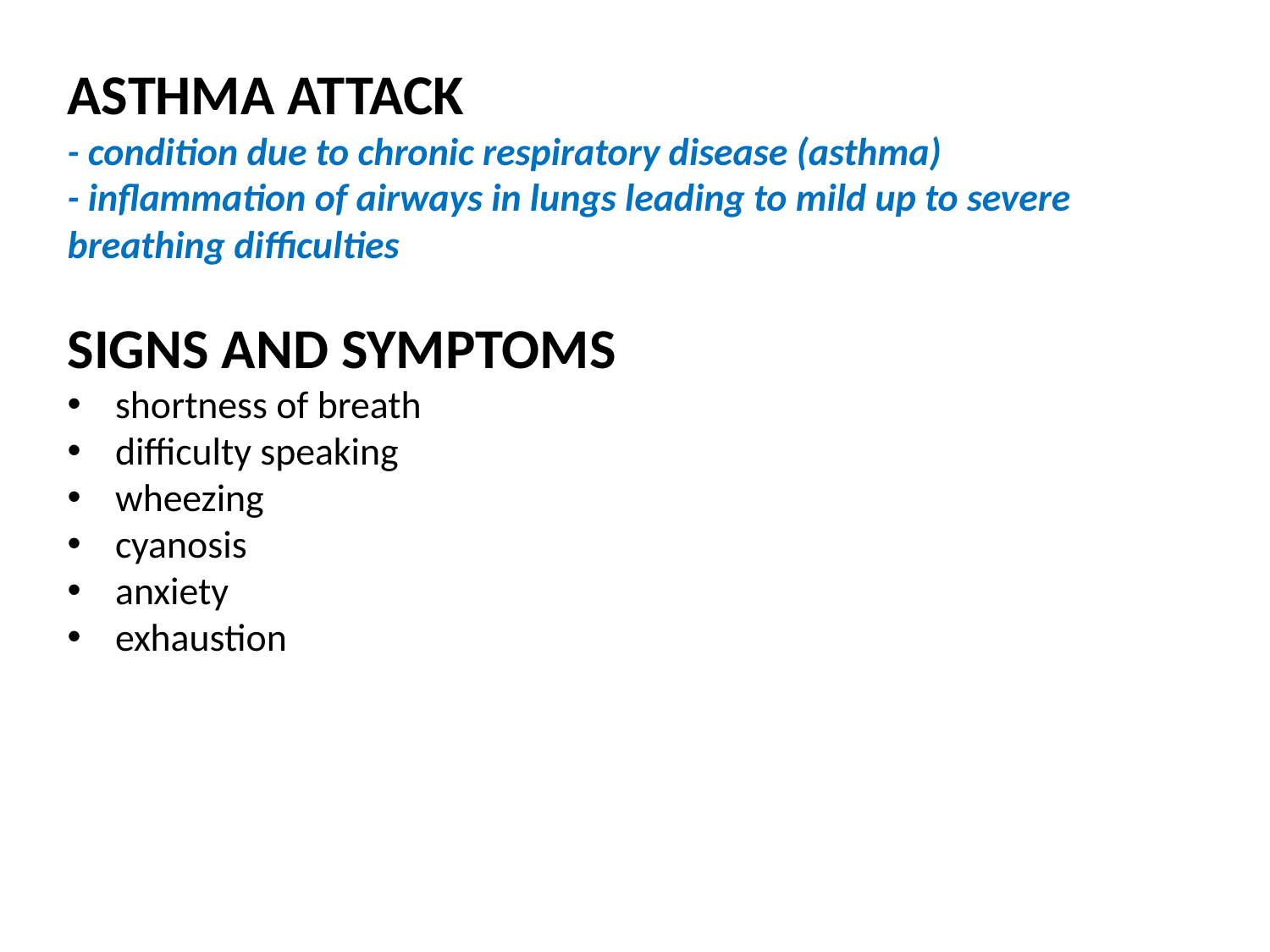

ASTHMA ATTACK
- condition due to chronic respiratory disease (asthma)
- inflammation of airways in lungs leading to mild up to severe breathing difficulties

SIGNS AND SYMPTOMS
shortness of breath
difficulty speaking
wheezing
cyanosis
anxiety
exhaustion